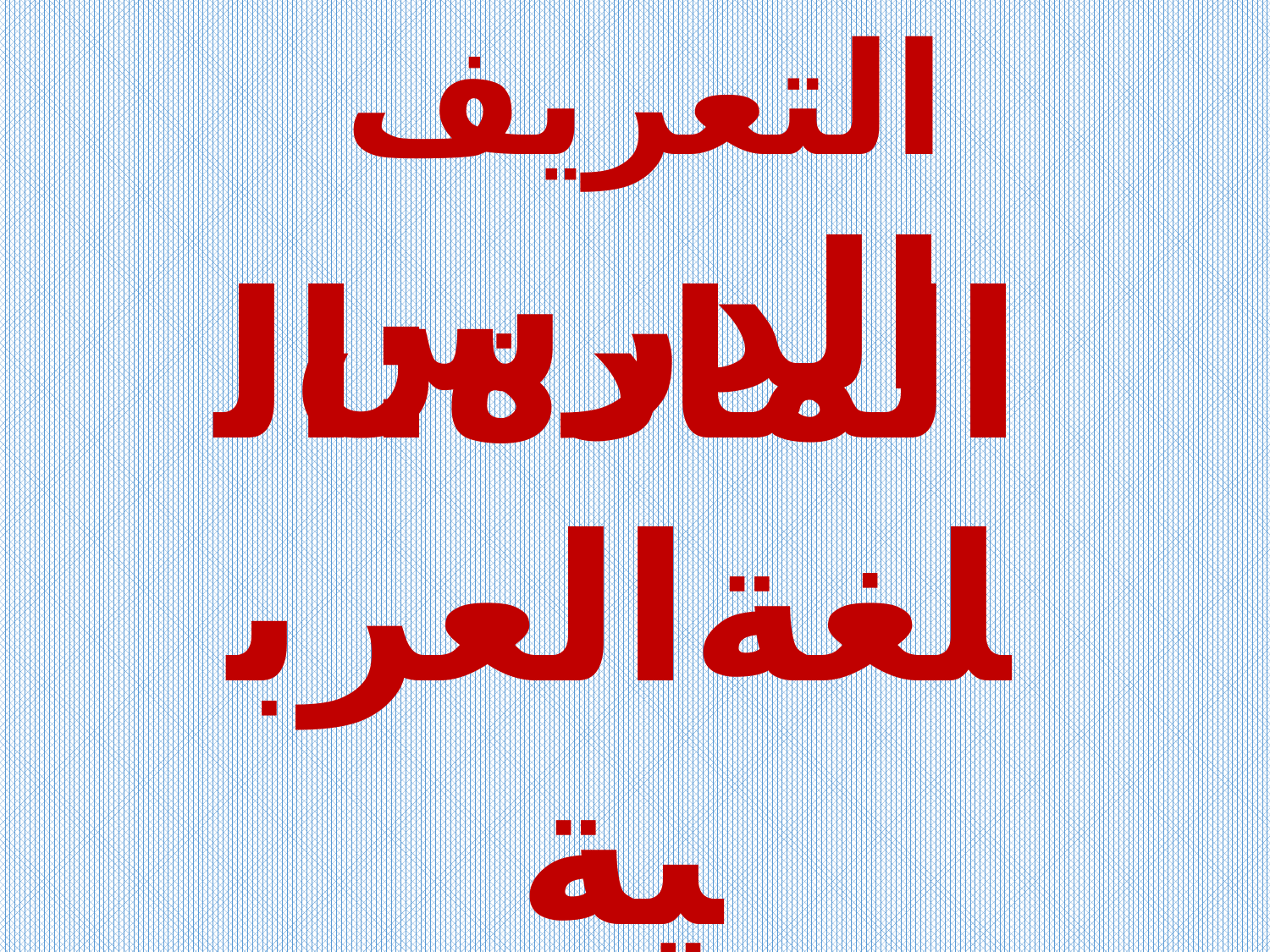

التعريف الدرس
المادة:اللغةالعربية
الموضوع: عاصمتناداكا
الصف: الثامن
الحصة: الثالث